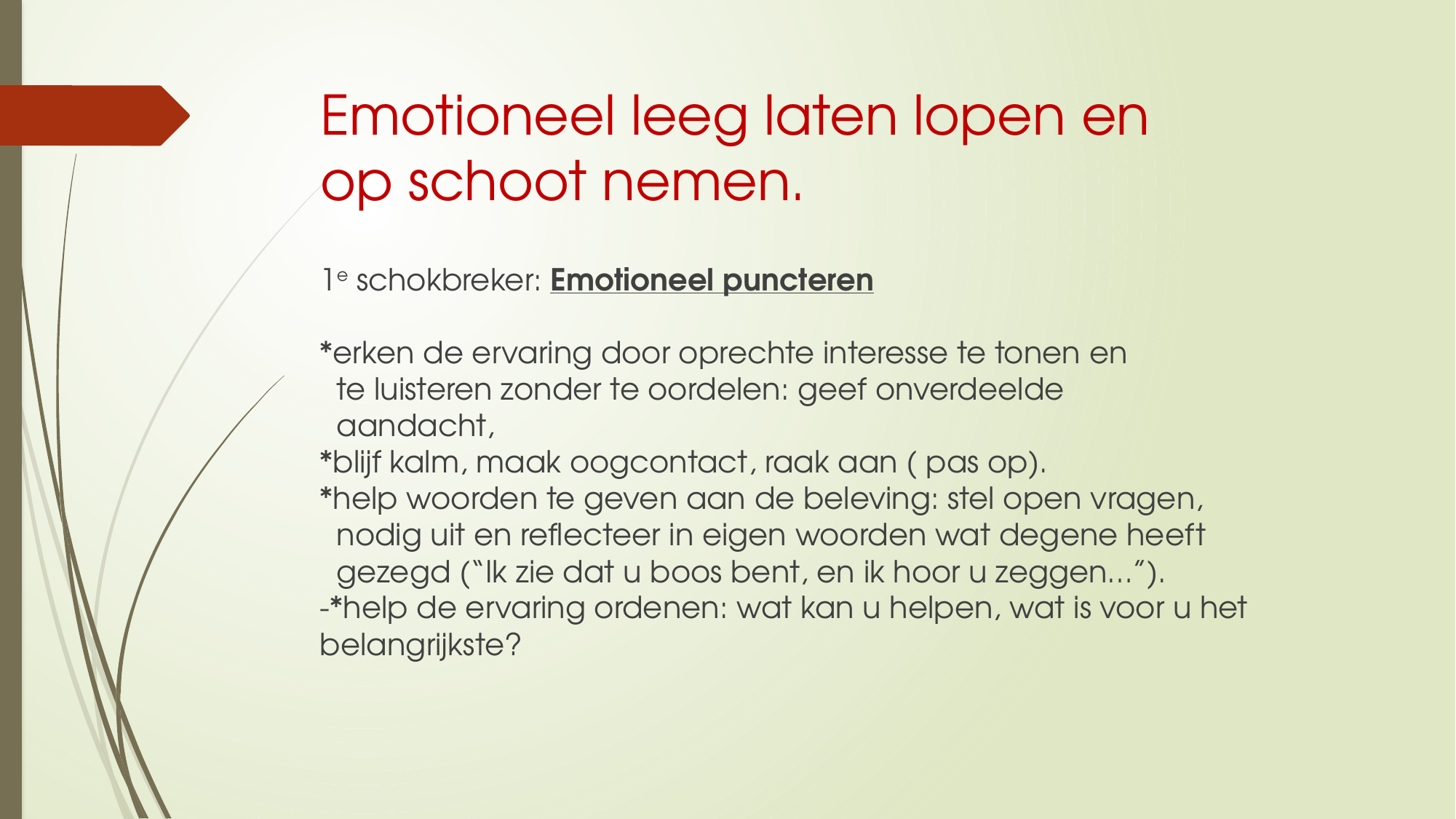

# Emotioneel leeg laten lopen en op schoot nemen.
1e schokbreker: Emotioneel puncteren
*erken de ervaring door oprechte interesse te tonen en
  te luisteren zonder te oordelen: geef onverdeelde
  aandacht,
*blijf kalm, maak oogcontact, raak aan ( pas op).
*help woorden te geven aan de beleving: stel open vragen,
  nodig uit en reflecteer in eigen woorden wat degene heeft
  gezegd (“Ik zie dat u boos bent, en ik hoor u zeggen…”).
-*help de ervaring ordenen: wat kan u helpen, wat is voor u het belangrijkste?